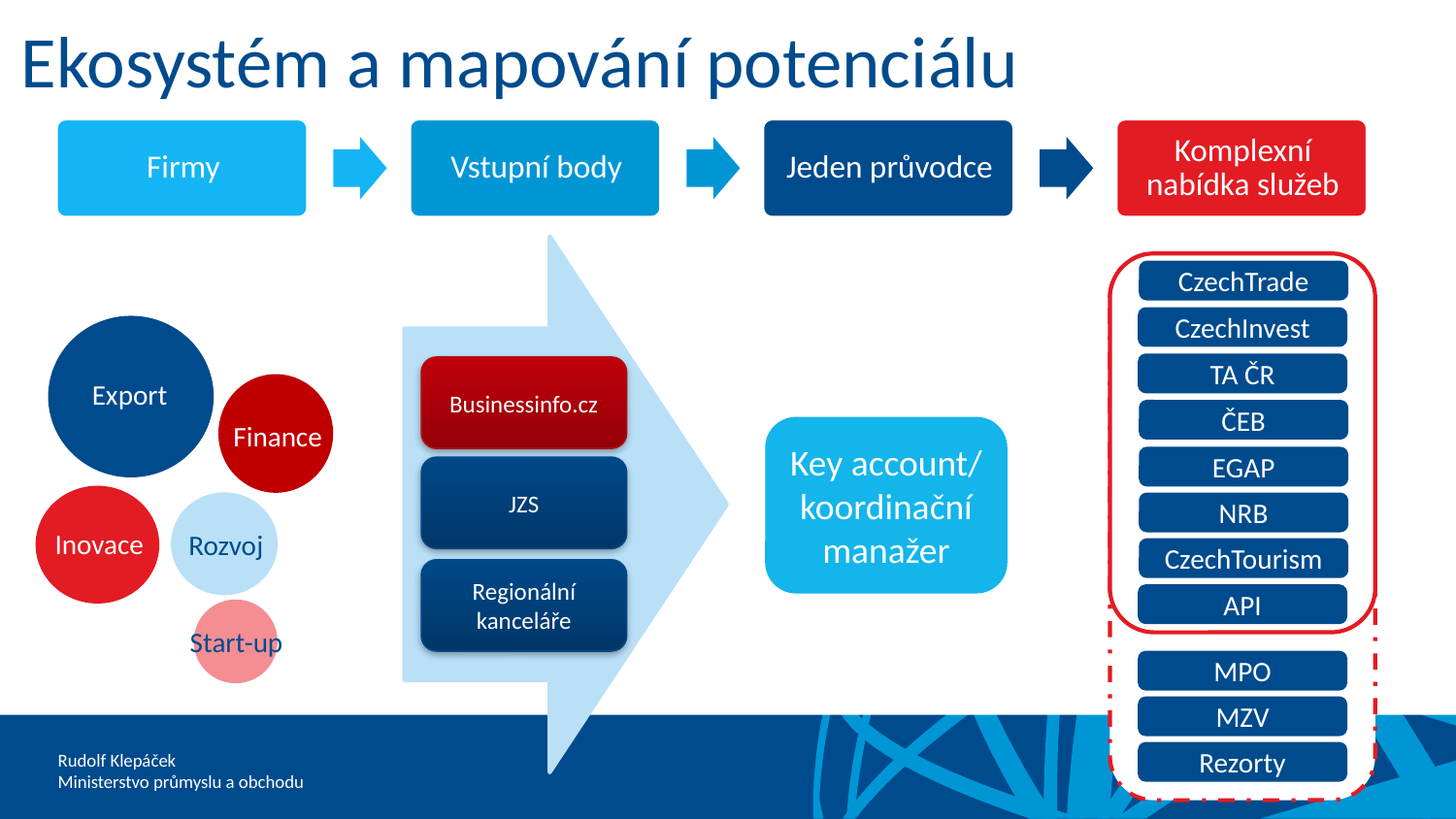

Ekosystém a mapování potenciálu
Firmy

Vstupní body

Jeden průvodce

Komplexní nabídka služeb

CzechTrade
CzechInvest

TA ČR
Businessinfo.cz
Export

ČEB
Finance
Key account/ koordinační manažer
EGAP
JZS

NRB
Inovace
Rozvoj
CzechTourism
Regionální kanceláře
API

Start-up
MPO
MZV
Rezorty